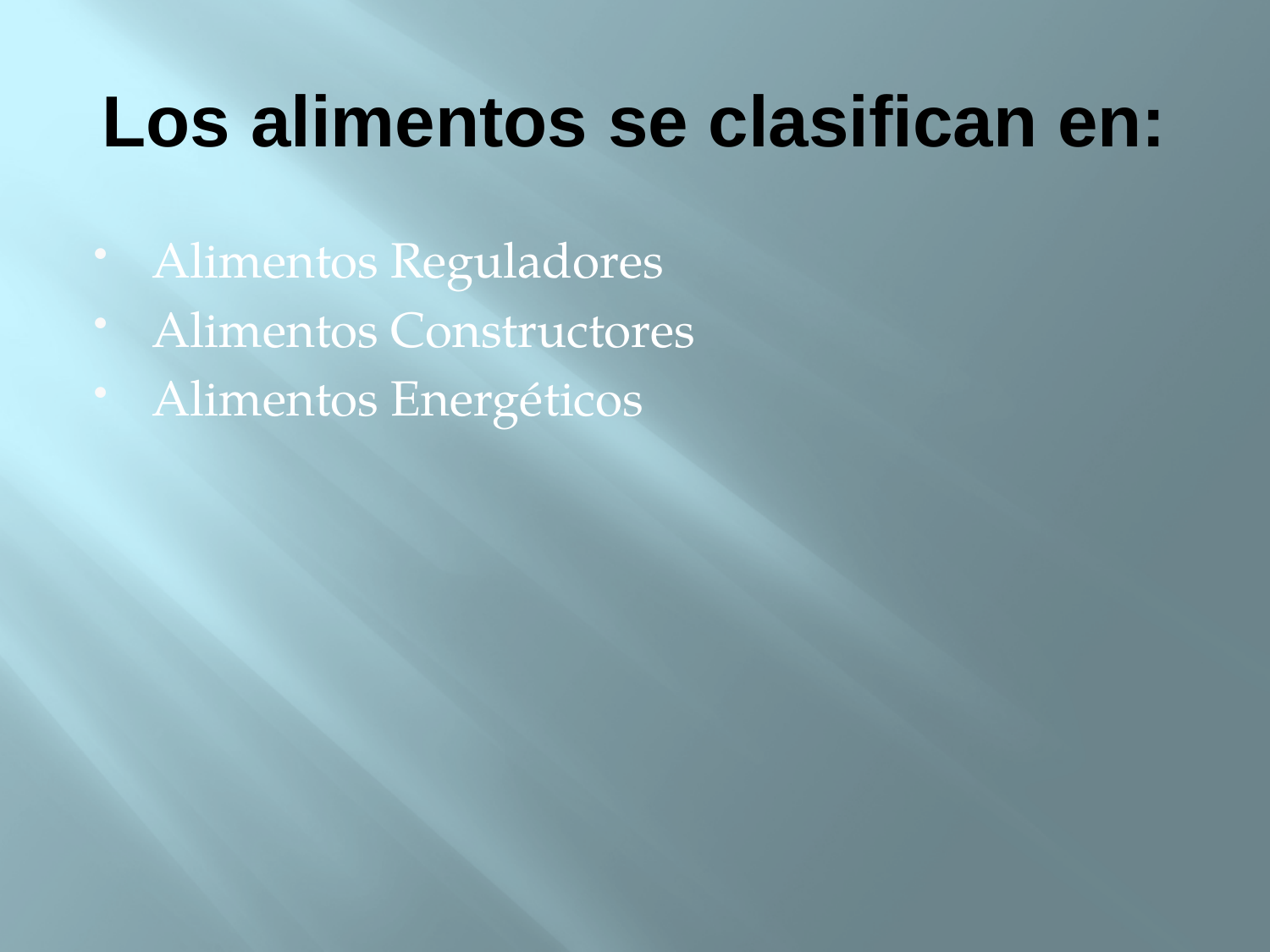

# Los alimentos se clasifican en:
Alimentos Reguladores
Alimentos Constructores
Alimentos Energéticos